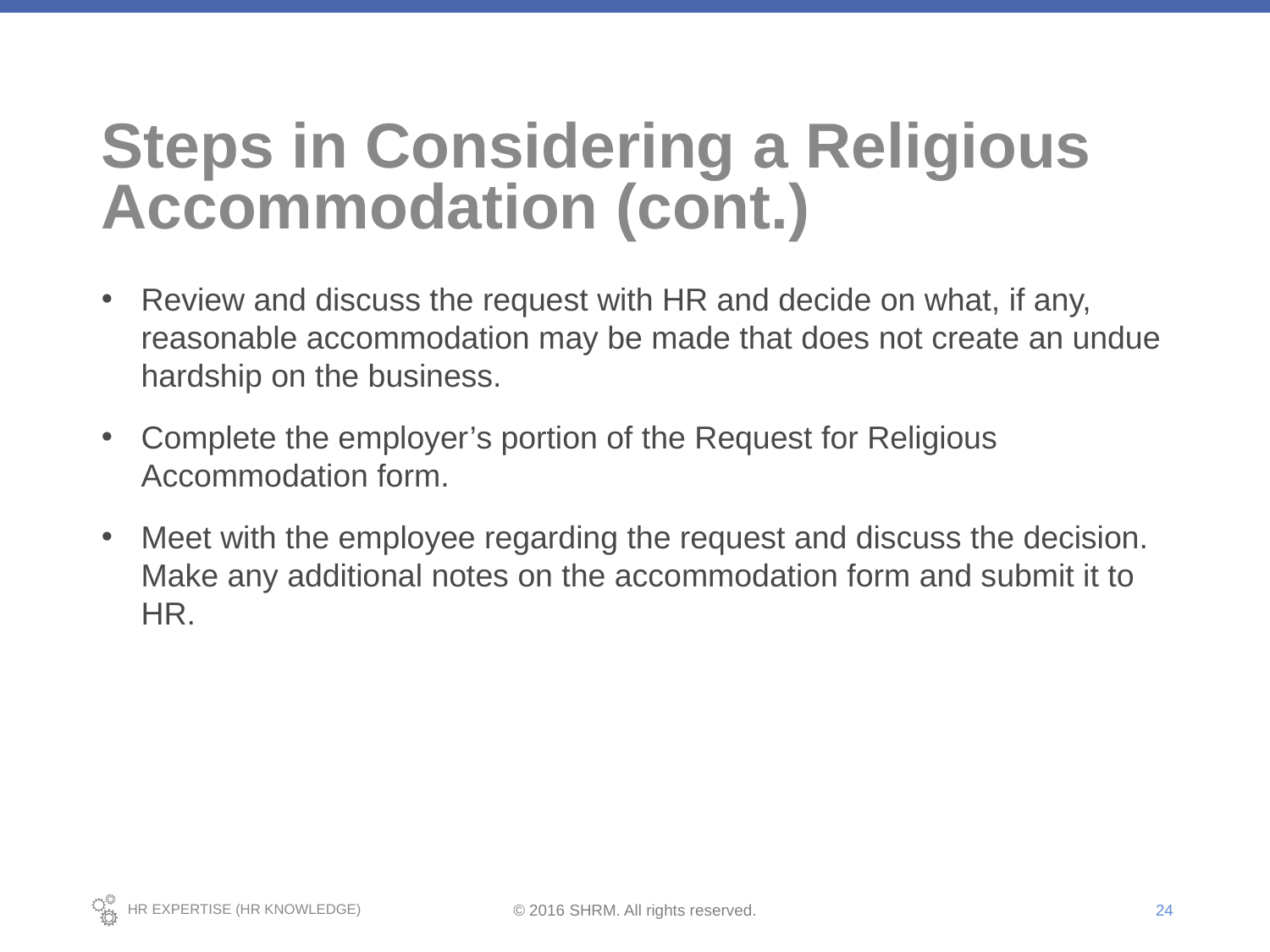

# Steps in Considering a Religious Accommodation (cont.)
Review and discuss the request with HR and decide on what, if any, reasonable accommodation may be made that does not create an undue hardship on the business.
Complete the employer’s portion of the Request for Religious Accommodation form.
Meet with the employee regarding the request and discuss the decision. Make any additional notes on the accommodation form and submit it to HR.

24